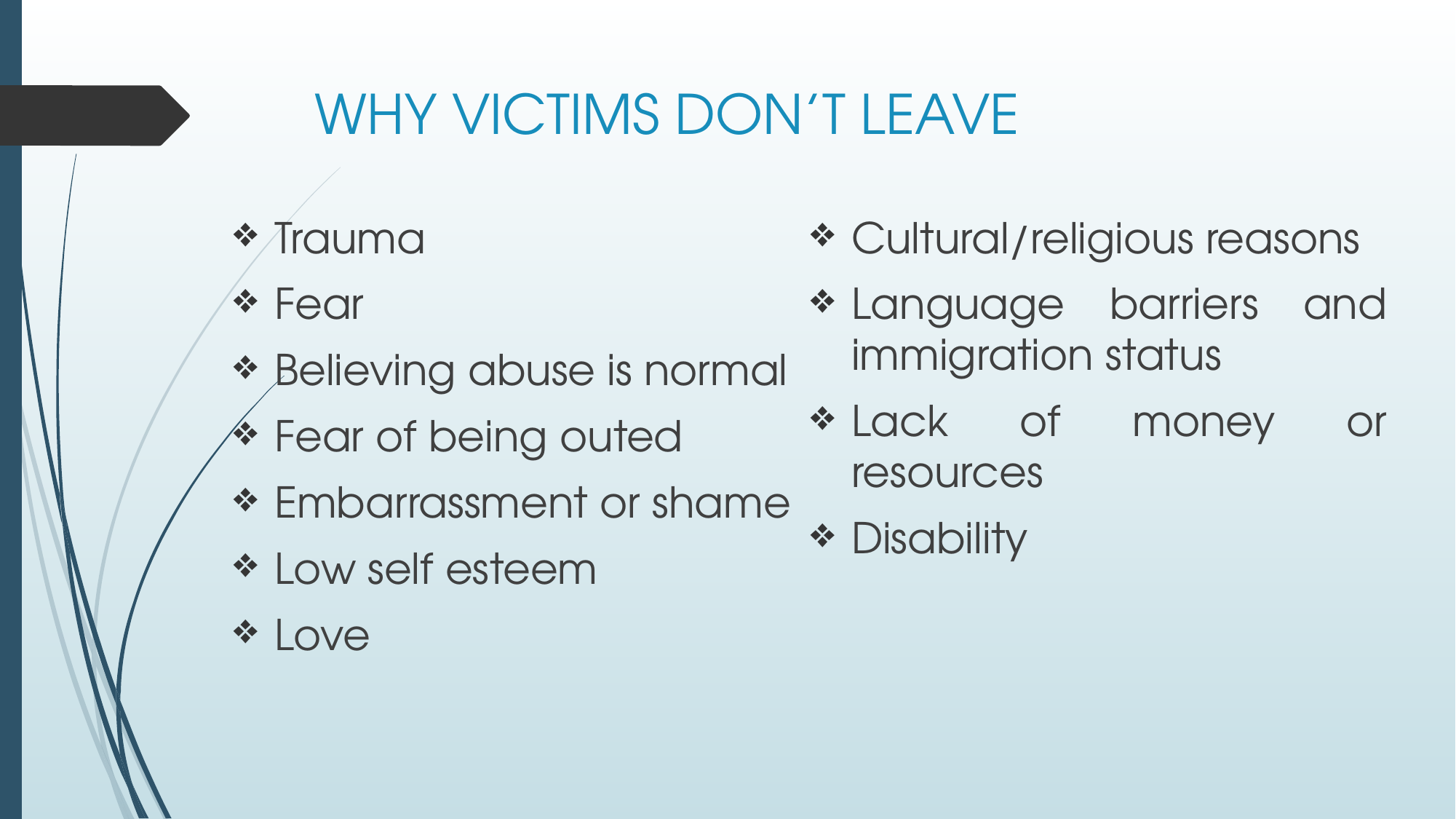

# WHY VICTIMS DON’T LEAVE
Trauma
Fear
Believing abuse is normal
Fear of being outed
Embarrassment or shame
Low self esteem
Love

Cultural/religious reasons
Language barriers and immigration status
Lack of money or resources
Disability